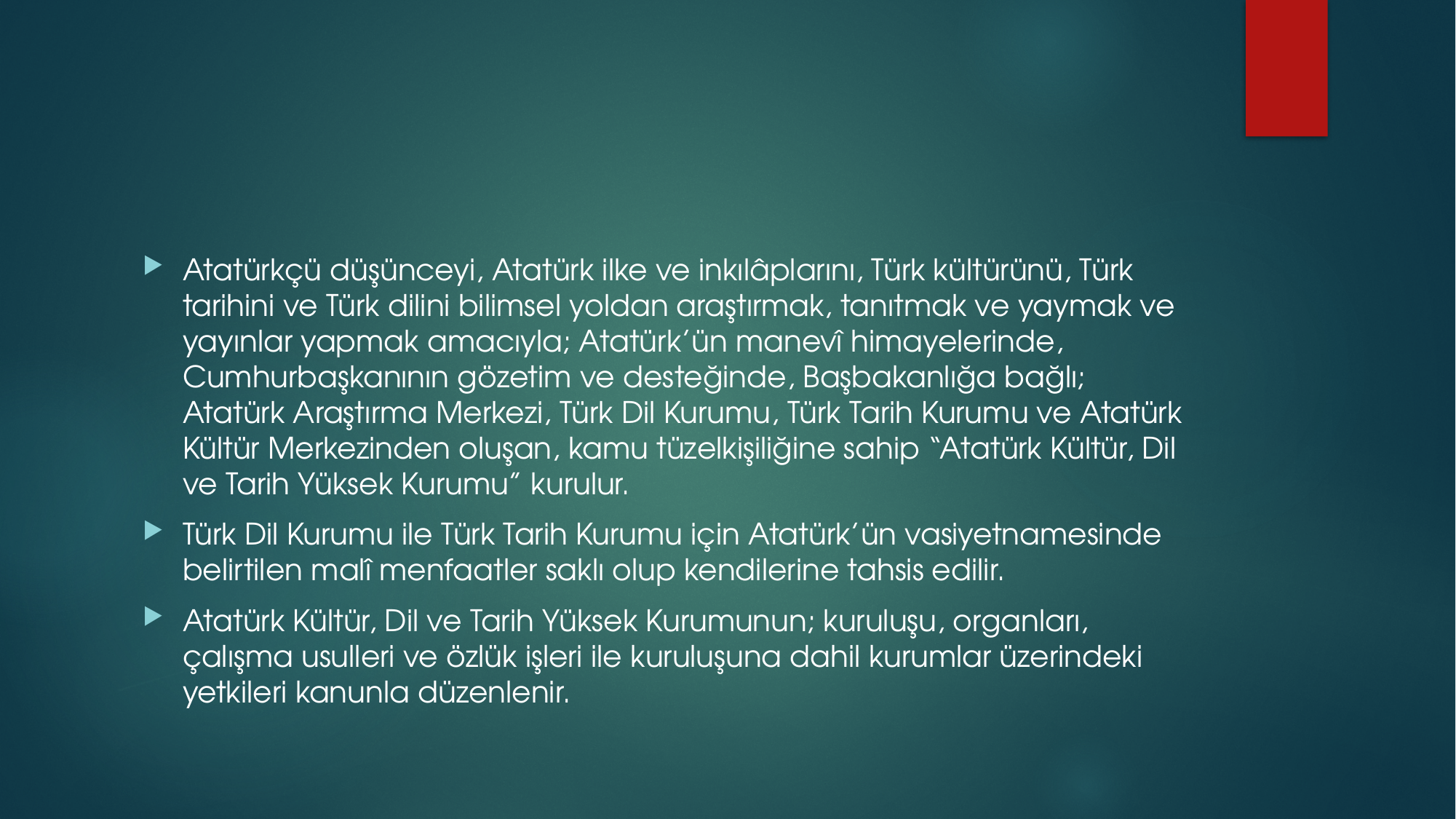

#
Atatürkçü düşünceyi, Atatürk ilke ve inkılâplarını, Türk kültürünü, Türk tarihini ve Türk dilini bilimsel yoldan araştırmak, tanıtmak ve yaymak ve yayınlar yapmak amacıyla; Atatürk’ün manevî himayelerinde, Cumhurbaşkanının gözetim ve desteğinde, Başbakanlığa bağlı; Atatürk Araştırma Merkezi, Türk Dil Kurumu, Türk Tarih Kurumu ve Atatürk Kültür Merkezinden oluşan, kamu tüzelkişiliğine sahip “Atatürk Kültür, Dil ve Tarih Yüksek Kurumu” kurulur.
Türk Dil Kurumu ile Türk Tarih Kurumu için Atatürk’ün vasiyetnamesinde belirtilen malî menfaatler saklı olup kendilerine tahsis edilir.
Atatürk Kültür, Dil ve Tarih Yüksek Kurumunun; kuruluşu, organları, çalışma usulleri ve özlük işleri ile kuruluşuna dahil kurumlar üzerindeki yetkileri kanunla düzenlenir.